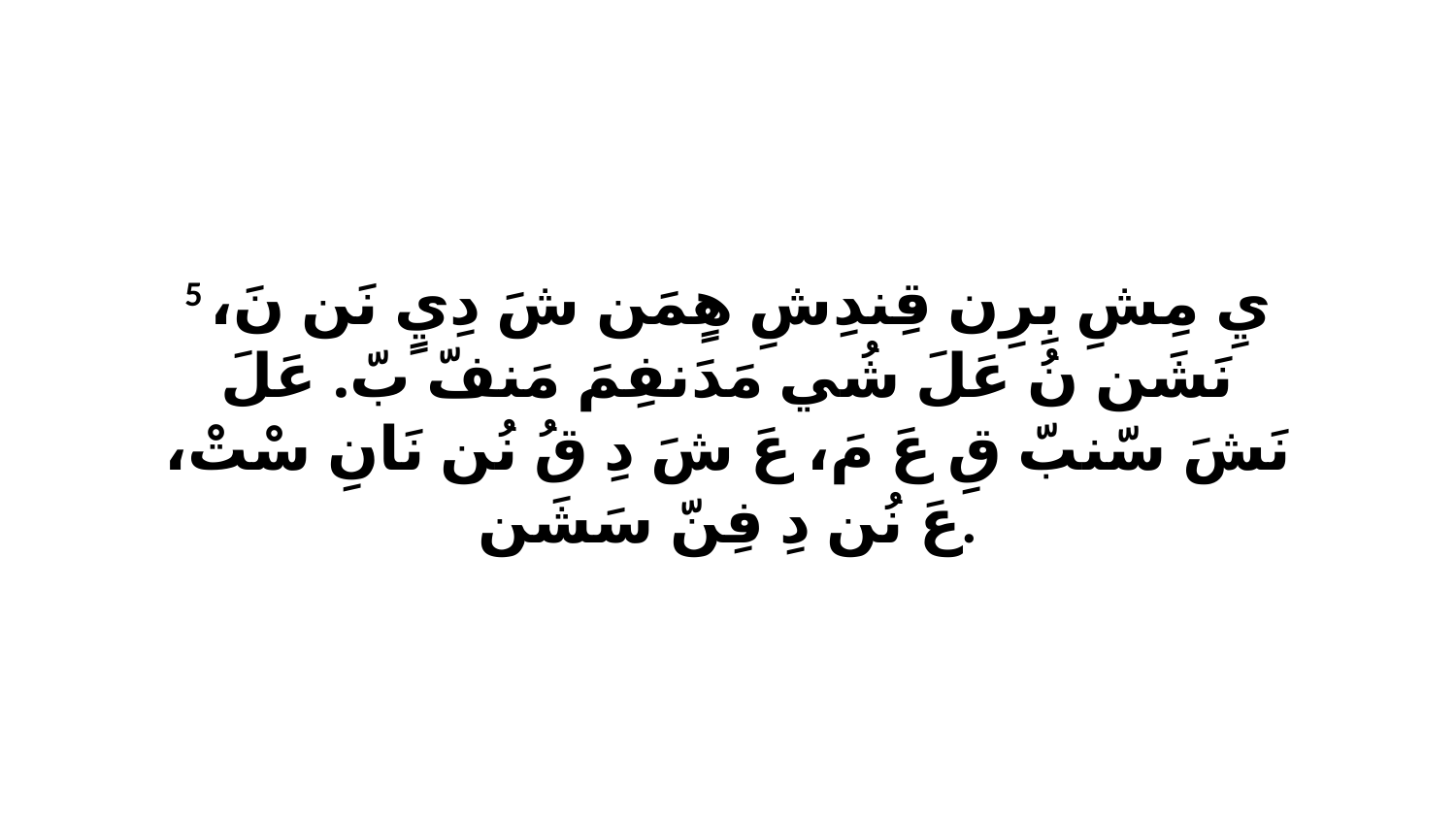

5 يِ مِشِ بِرِن قِندِشِ هٍمَن شَ دِيٍ نَن نَ، نَشَن نُ عَلَ شُي مَدَنفِمَ مَنفّ بّ. عَلَ نَشَ سّنبّ قِ عَ مَ، عَ شَ دِ قُ نُن نَانِ سْتْ، عَ نُن دِ فِنّ سَشَن.